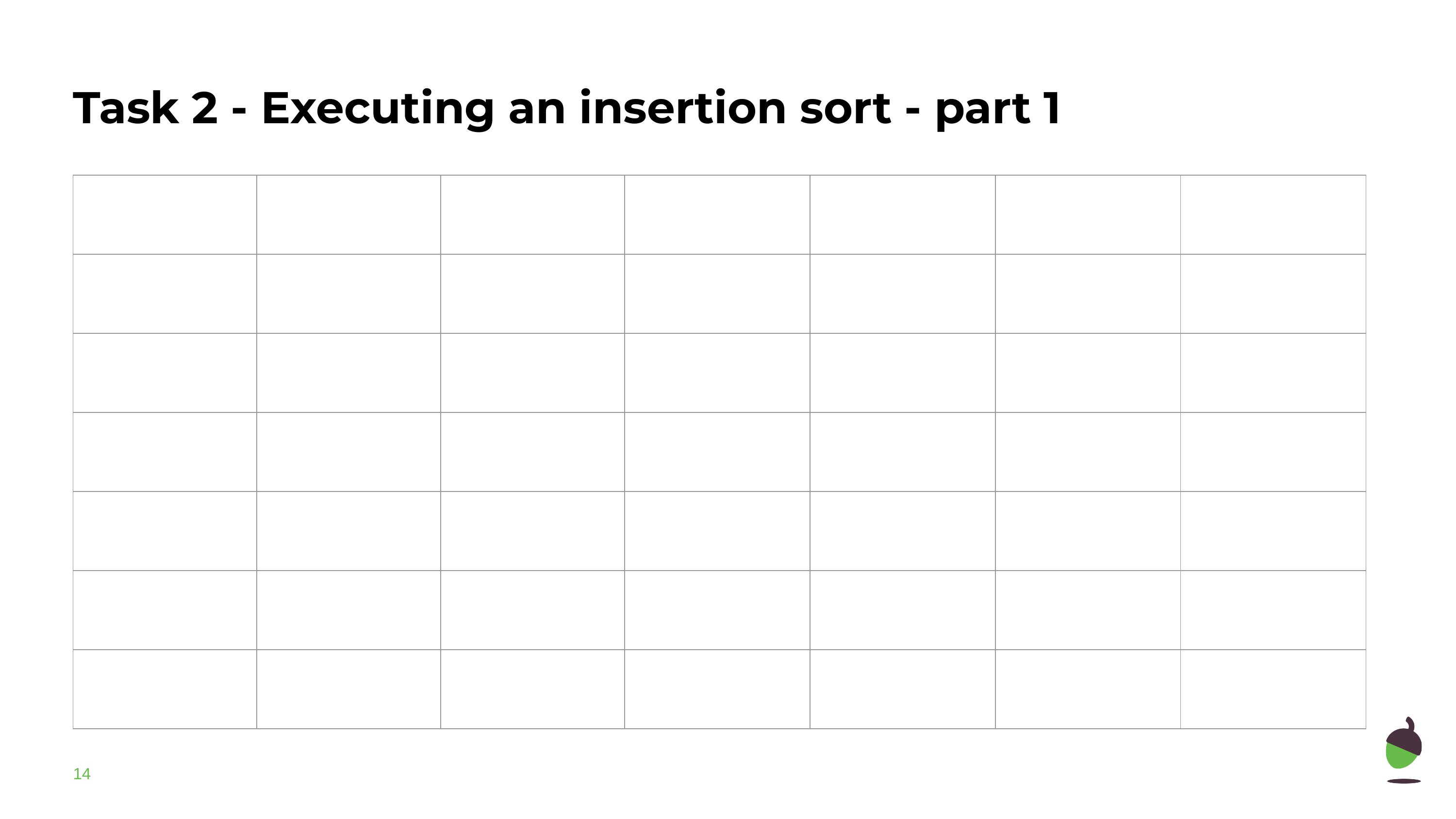

# Task 2 - Executing an insertion sort - part 1

|  |  |  |  |  |  |  |
| --- | --- | --- | --- | --- | --- | --- |
|  |  |  |  |  |  |  |
|  |  |  |  |  |  |  |
|  |  |  |  |  |  |  |
|  |  |  |  |  |  |  |
|  |  |  |  |  |  |  |
|  |  |  |  |  |  |  |

14